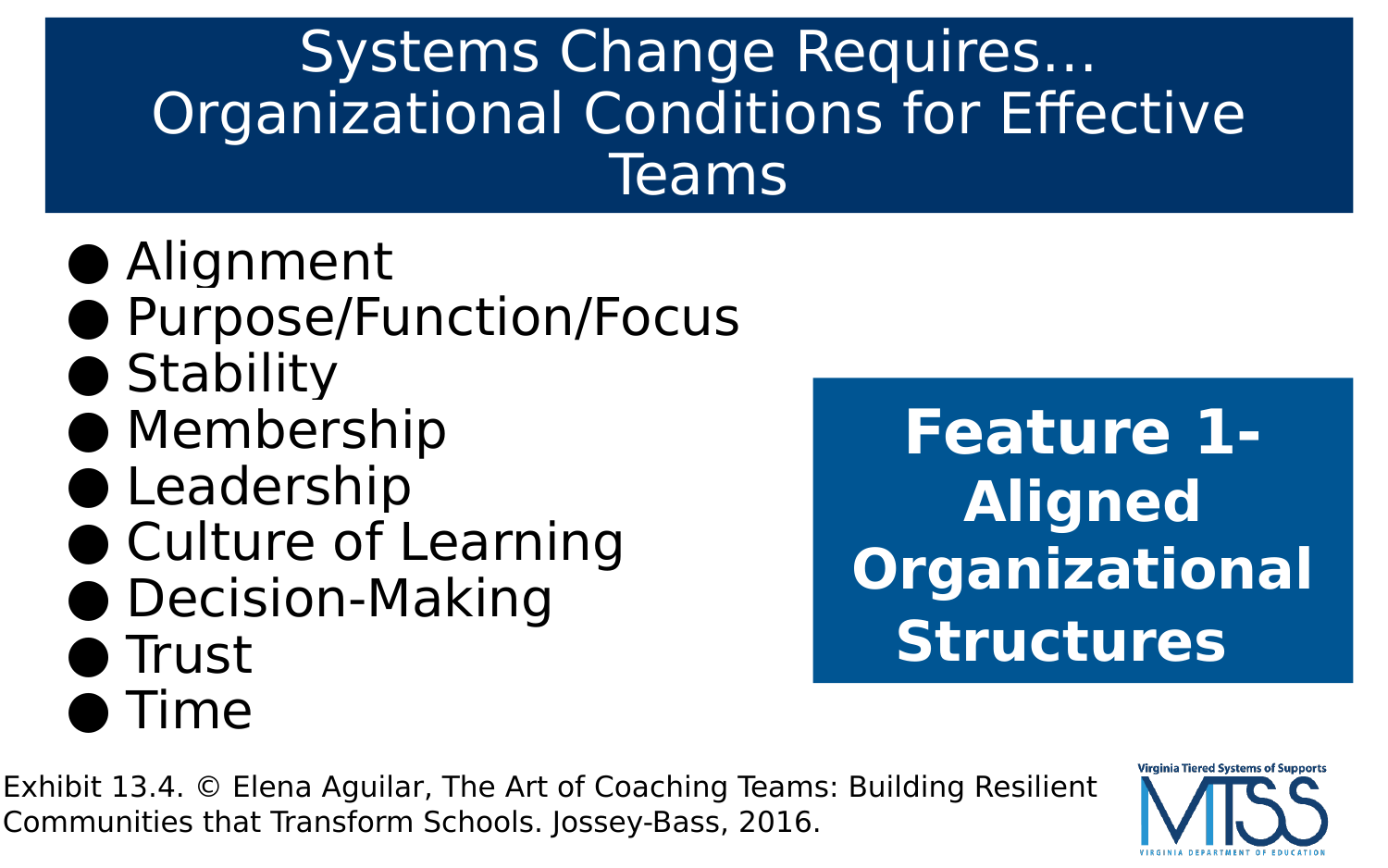

# Systems Change Requires…
Organizational Conditions for Effective Teams
Alignment
Purpose/Function/Focus
Stability
Membership
Leadership
Culture of Learning
Decision-Making
Trust
Time
Feature 1-
Aligned Organizational Structures
Exhibit 13.4. © Elena Aguilar, The Art of Coaching Teams: Building Resilient Communities that Transform Schools. Jossey-Bass, 2016.